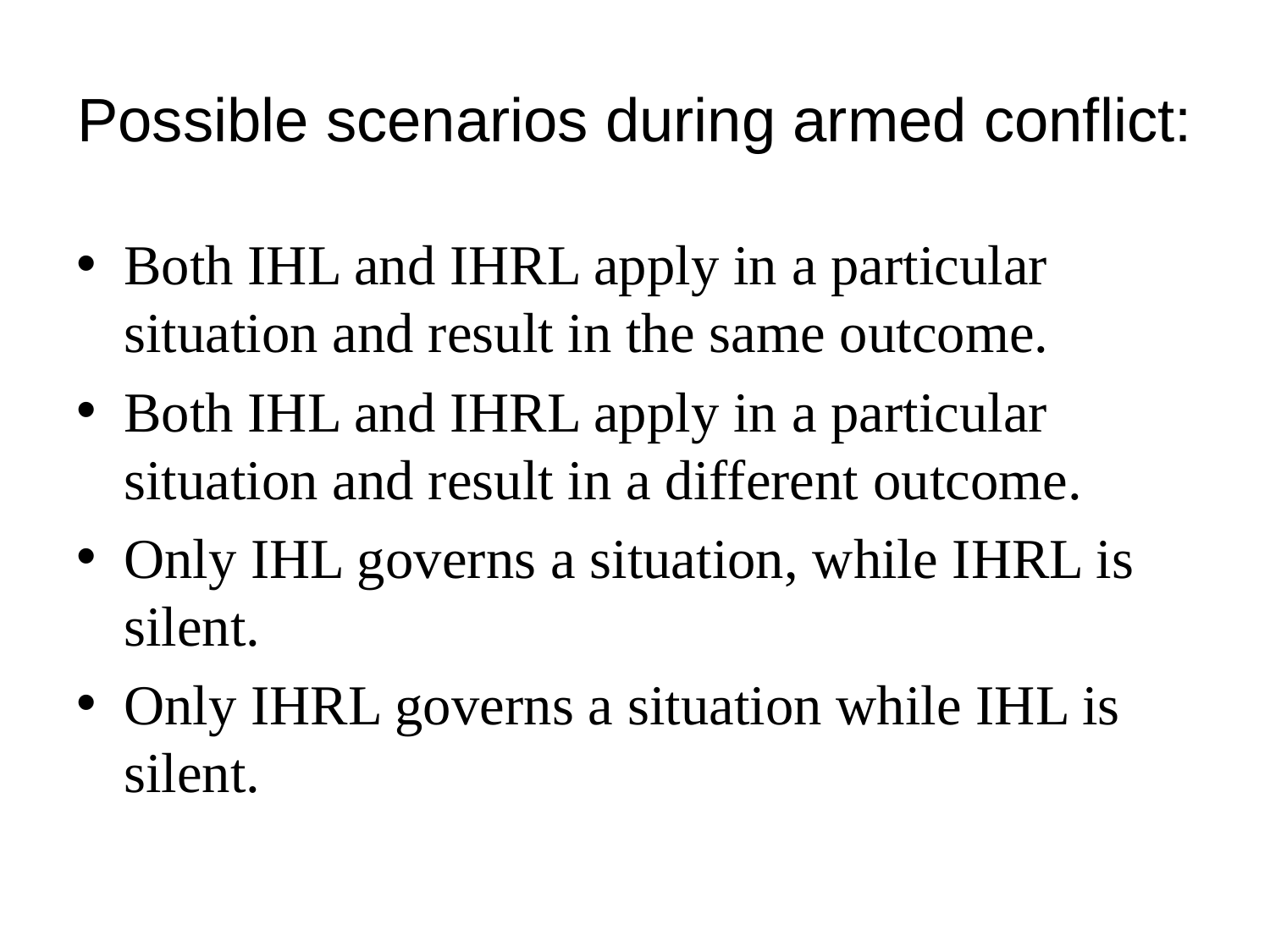

# Possible scenarios during armed conflict:
Both IHL and IHRL apply in a particular situation and result in the same outcome.
Both IHL and IHRL apply in a particular situation and result in a different outcome.
Only IHL governs a situation, while IHRL is silent.
Only IHRL governs a situation while IHL is silent.